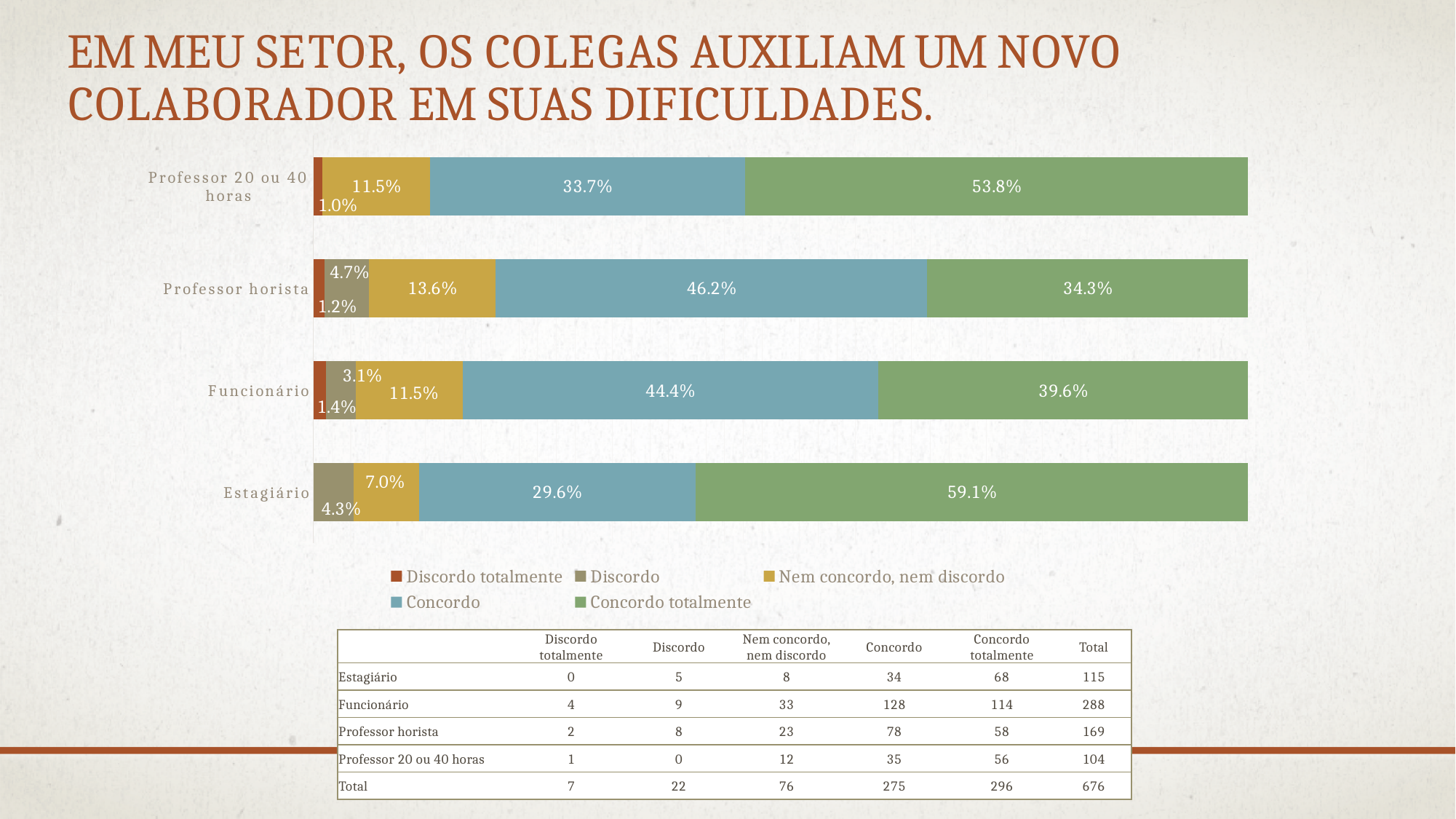

# Em meu setor, os colegas auxiliam um novo colaborador em suas dificuldades.

### Chart

| Category | Discordo totalmente | Discordo | Nem concordo, nem discordo | Concordo | Concordo totalmente |
|---|---|---|---|---|---|
| Estagiário | None | 0.043478260869565216 | 0.06956521739130435 | 0.2956521739130435 | 0.591304347826087 |
| Funcionário | 0.013888888888888888 | 0.03125 | 0.11458333333333334 | 0.4444444444444444 | 0.39583333333333337 |
| Professor horista | 0.011834319526627219 | 0.047337278106508875 | 0.13609467455621302 | 0.4615384615384615 | 0.3431952662721893 |
| Professor 20 ou 40 horas | 0.009615384615384616 | None | 0.11538461538461538 | 0.3365384615384615 | 0.5384615384615384 |
|  | Discordo totalmente | Discordo | Nem concordo, nem discordo | Concordo | Concordo totalmente | Total |
| --- | --- | --- | --- | --- | --- | --- |
| Estagiário | 0 | 5 | 8 | 34 | 68 | 115 |
| Funcionário | 4 | 9 | 33 | 128 | 114 | 288 |
| Professor horista | 2 | 8 | 23 | 78 | 58 | 169 |
| Professor 20 ou 40 horas | 1 | 0 | 12 | 35 | 56 | 104 |
| Total | 7 | 22 | 76 | 275 | 296 | 676 |